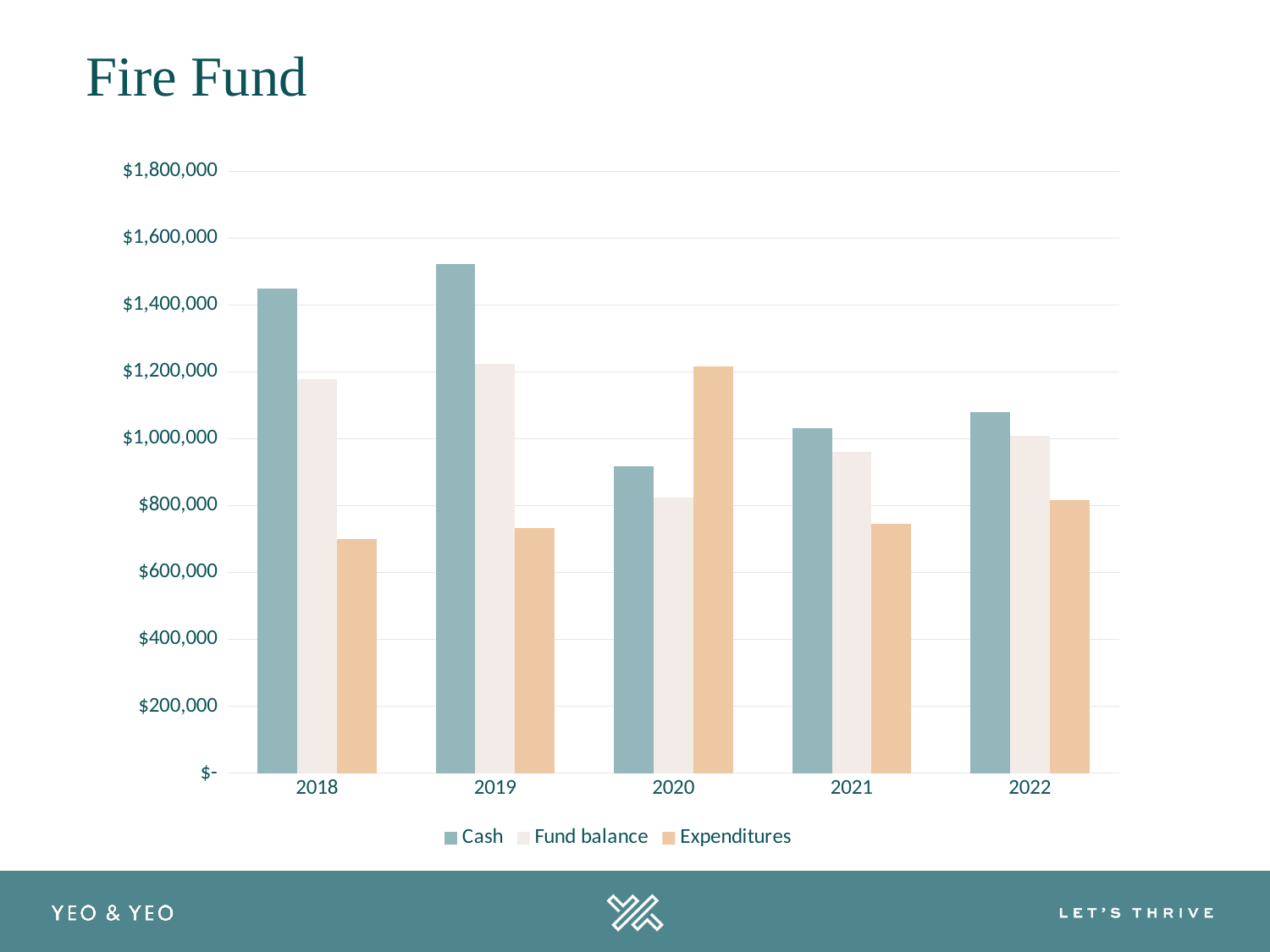

Fire Fund

### Chart

| Category | Cash | Fund balance | Expenditures |
|---|---|---|---|
| 2018 | 1450250.0 | 1179617.0 | 699000.0 |
| 2019 | 1524200.0 | 1224756.0 | 733212.0 |
| 2020 | 917674.0 | 823958.0 | 1216570.0 |
| 2021 | 1033040.0 | 960332.0 | 745789.0 |
| 2022 | 1079456.0 | 1008574.0 | 815383.0 |